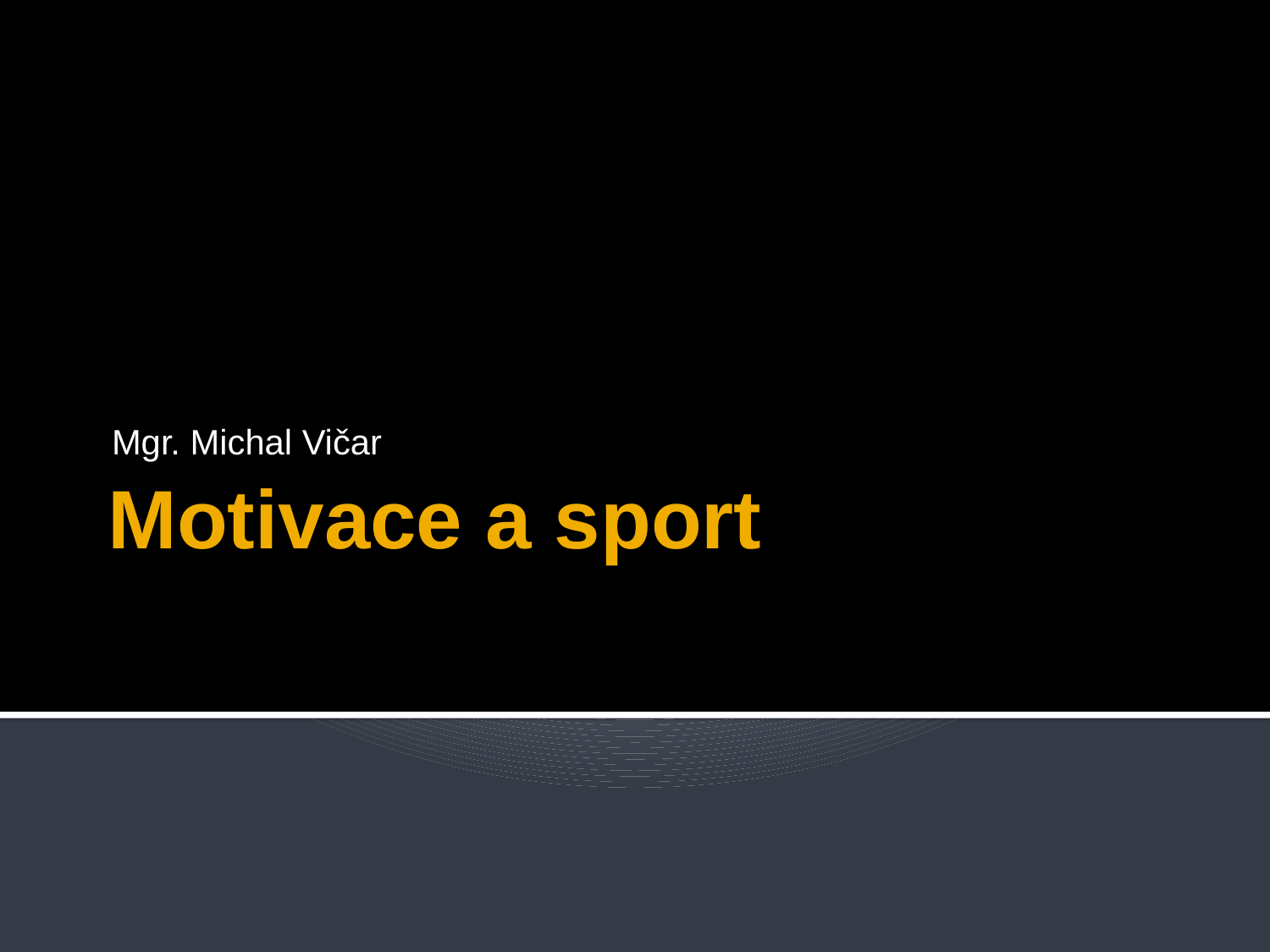

Mgr. Michal Vičar
# Motivace a sport